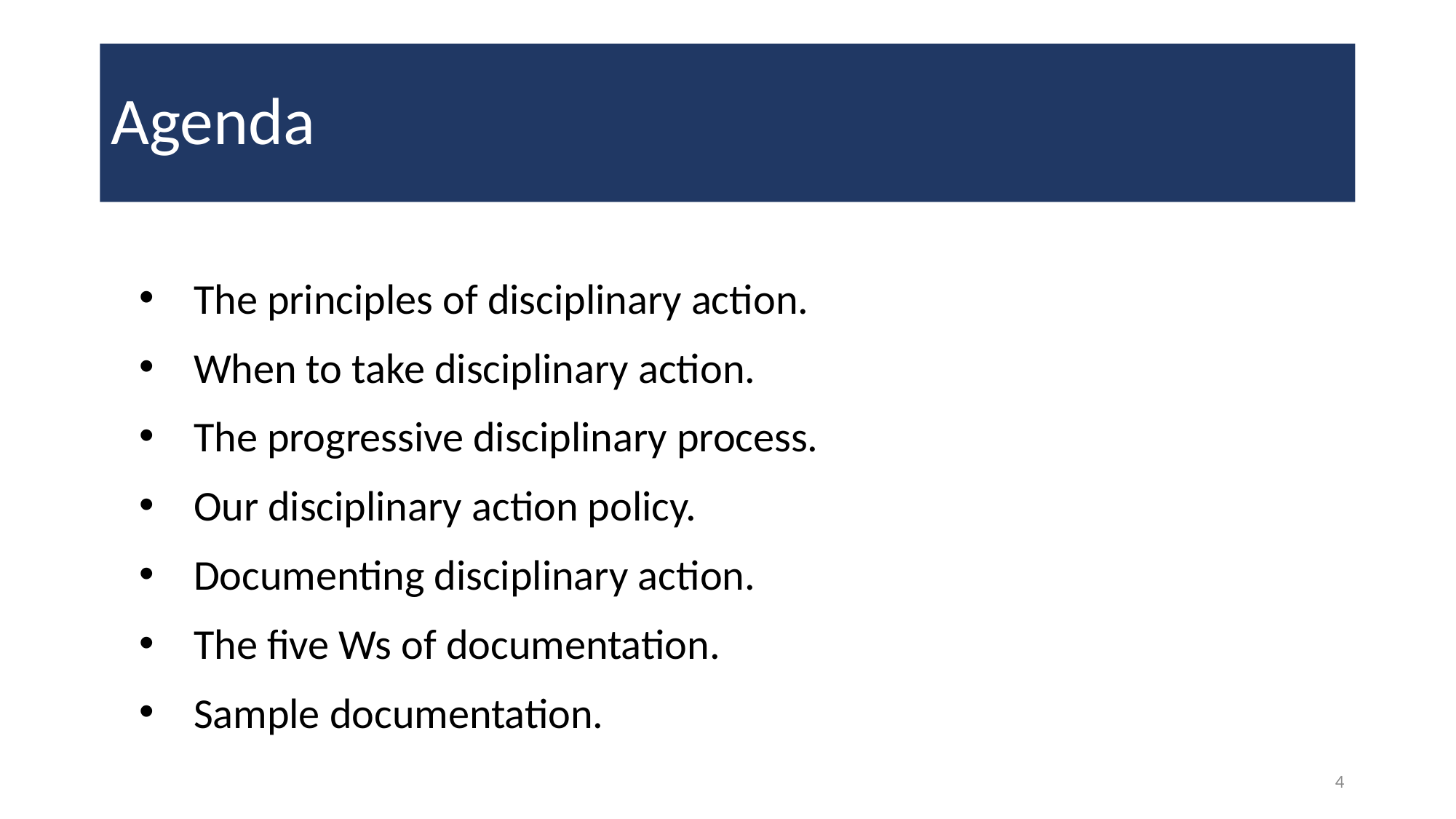

# Agenda
The principles of disciplinary action.
When to take disciplinary action.
The progressive disciplinary process.
Our disciplinary action policy.
Documenting disciplinary action.
The five Ws of documentation.
Sample documentation.

4